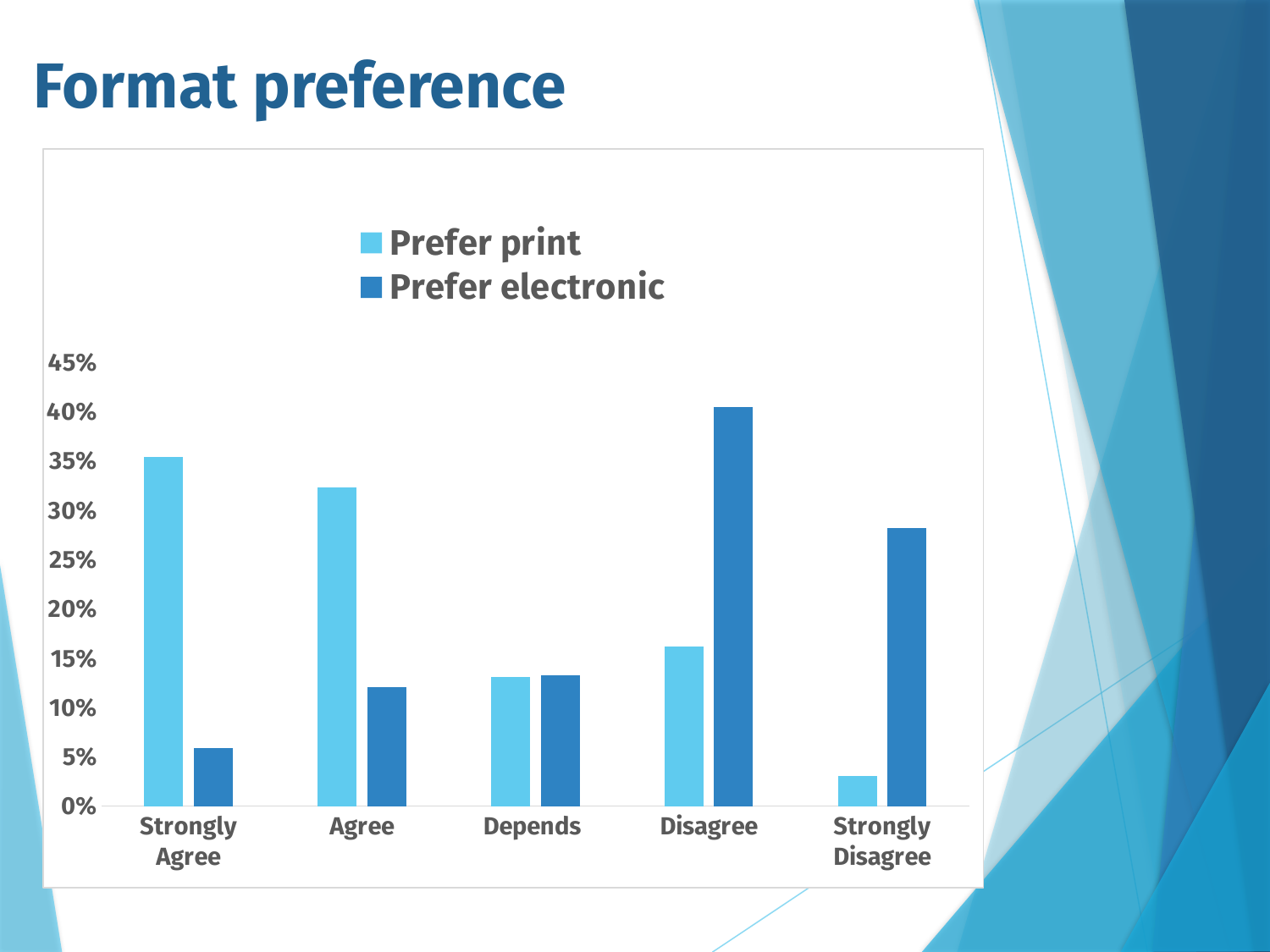

# Format preference

### Chart

| Category | Prefer print | Prefer electronic |
|---|---|---|
| Strongly Agree | 0.354 | 0.059000000000000004 |
| Agree | 0.32299999999999995 | 0.121 |
| Depends  | 0.131 | 0.133 |
| Disagree | 0.162 | 0.405 |
| Strongly Disagree | 0.031 | 0.282 |